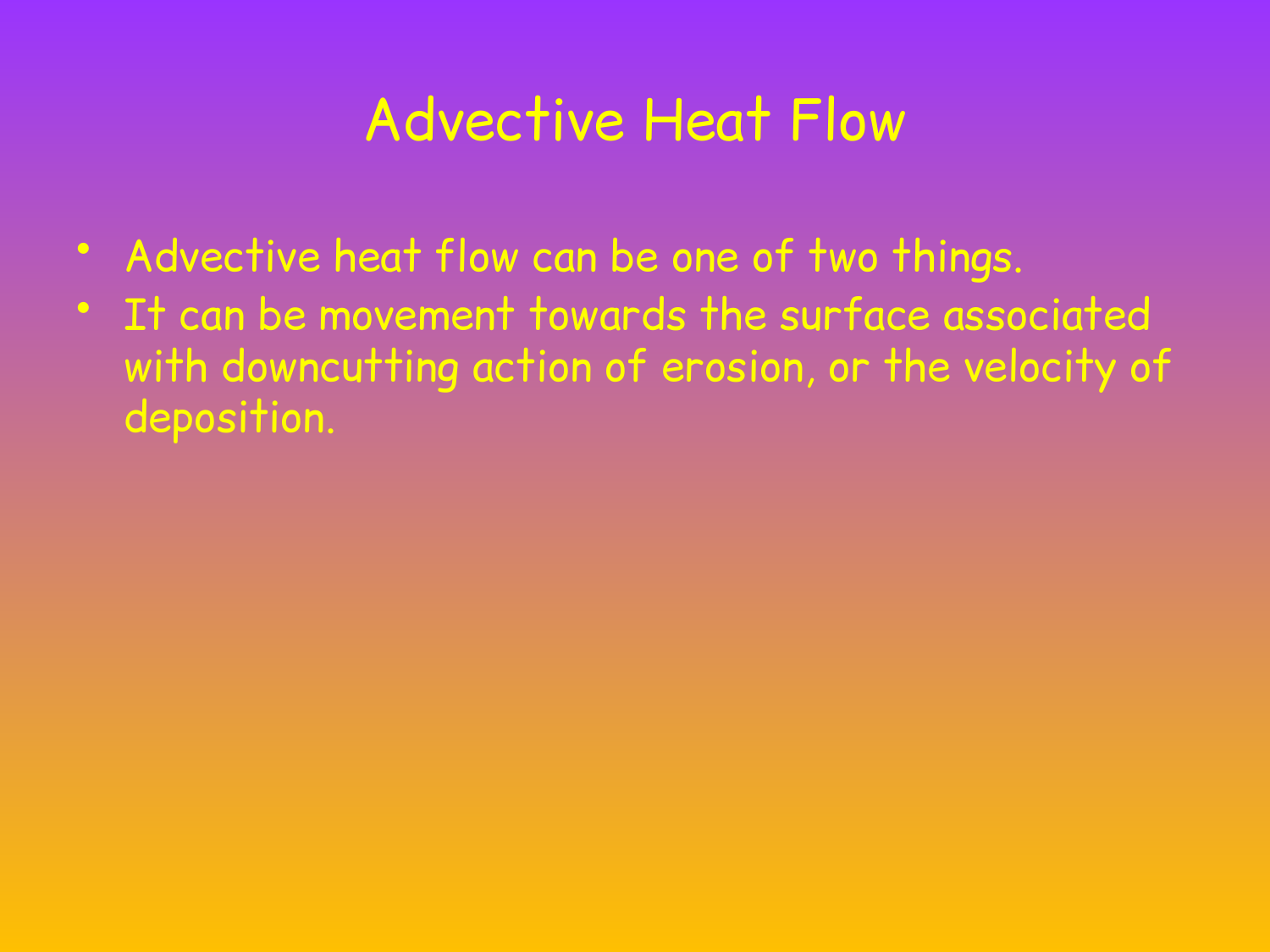

# Advective Heat Flow
Advective heat flow can be one of two things.
It can be movement towards the surface associated with downcutting action of erosion, or the velocity of deposition.